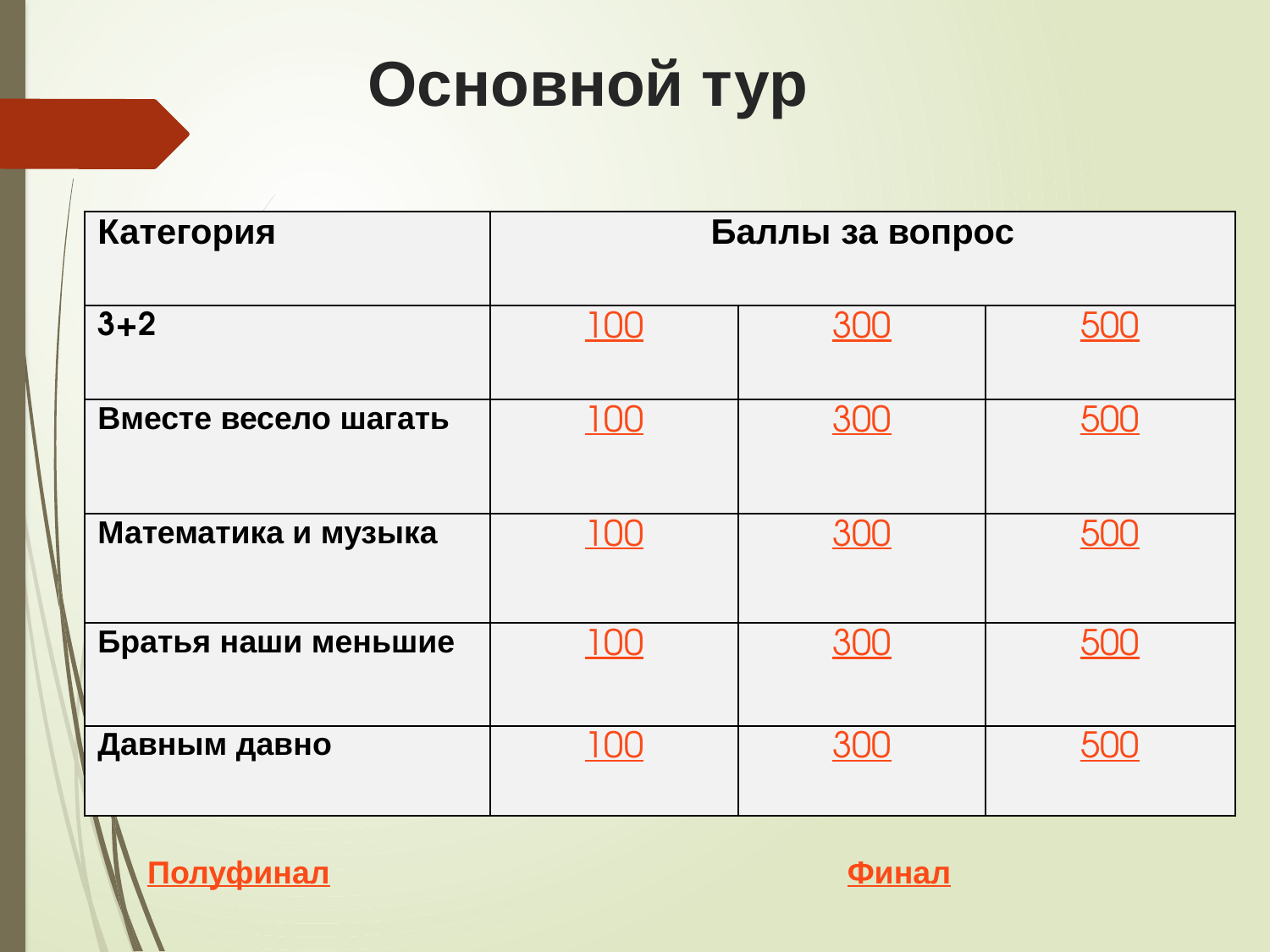

# Основной тур
| Категория | Баллы за вопрос |  |  |
| --- | --- | --- | --- |
| 3+2 | 100 | 300 | 500 |
| Вместе весело шагать | 100 | 300 | 500 |
| Математика и музыка | 100 | 300 | 500 |
| Братья наши меньшие | 100 | 300 | 500 |
| Давным давно | 100 | 300 | 500 |
Полуфинал
Финал